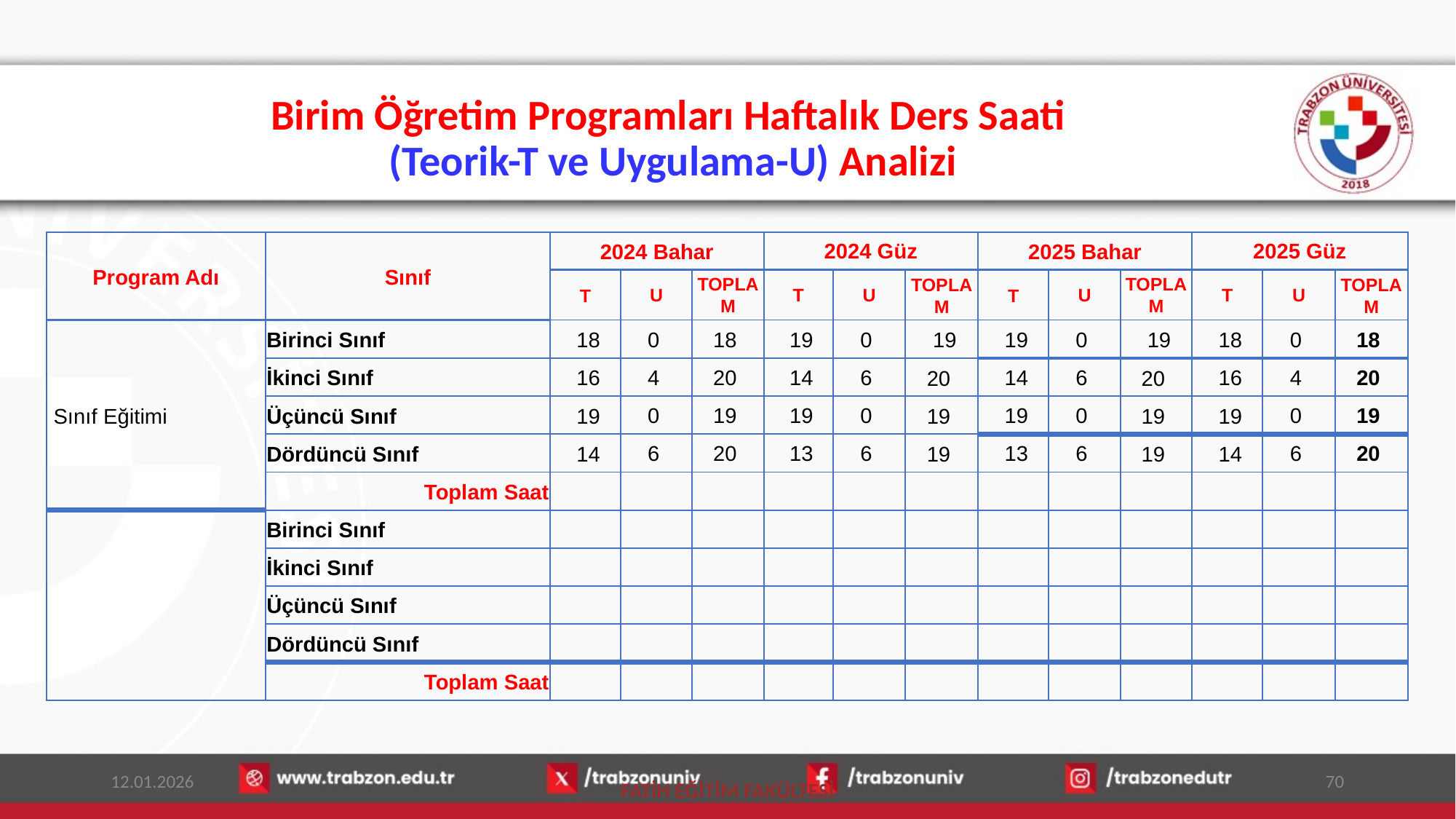

# Birim Öğretim Programları Haftalık Ders Saati (Teorik-T ve Uygulama-U) Analizi
| Program Adı | Sınıf | 2024 Bahar |  |  | 2024 Güz |  |  | 2025 Bahar |  |  | 2025 Güz |  |  |
| --- | --- | --- | --- | --- | --- | --- | --- | --- | --- | --- | --- | --- | --- |
|  |  | T | U | TOPLAM | T | U | TOPLAM | T | U | TOPLAM | T | U | TOPLAM |
| Sınıf Eğitimi | Birinci Sınıf | 18 | 0 | 18 | 19 | 0 | 19 | 19 | 0 | 19 | 18 | 0 | 18 |
|  | İkinci Sınıf | 16 | 4 | 20 | 14 | 6 | 20 | 14 | 6 | 20 | 16 | 4 | 20 |
|  | Üçüncü Sınıf | 19 | 0 | 19 | 19 | 0 | 19 | 19 | 0 | 19 | 19 | 0 | 19 |
|  | Dördüncü Sınıf | 14 | 6 | 20 | 13 | 6 | 19 | 13 | 6 | 19 | 14 | 6 | 20 |
|  | Toplam Saat |  |  |  |  |  |  |  |  |  |  |  |  |
|  | Birinci Sınıf |  |  |  |  |  |  |  |  |  |  |  |  |
|  | İkinci Sınıf |  |  |  |  |  |  |  |  |  |  |  |  |
|  | Üçüncü Sınıf |  |  |  |  |  |  |  |  |  |  |  |  |
|  | Dördüncü Sınıf |  |  |  |  |  |  |  |  |  |  |  |  |
|  | Toplam Saat |  |  |  |  |  |  |  |  |  |  |  |  |
12.01.2026
70